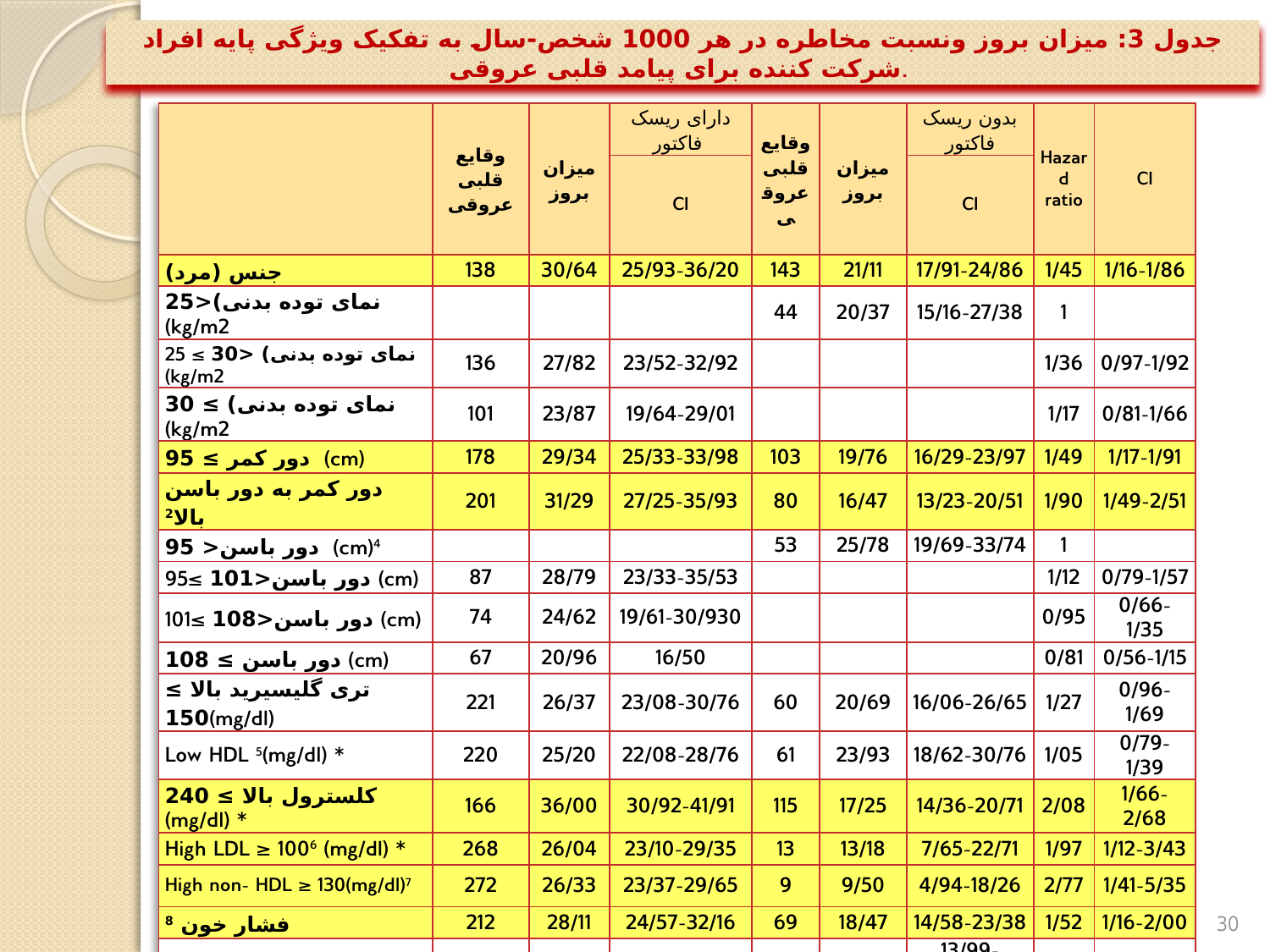

# جدول 3: میزان بروز ونسبت مخاطره در هر 1000 شخص-سال به تفکیک ویژگی پایه افراد شرکت کننده برای پیامد قلبی عروقی.
|  | وقایع قلبی عروقی | میزان بروز | دارای ریسک فاکتور | وقایع قلبی عروقی | میزان بروز | بدون ریسک فاکتور | Hazard ratio | CI |
| --- | --- | --- | --- | --- | --- | --- | --- | --- |
|  |  |  | CI |  |  | CI |  |  |
| جنس (مرد) | 138 | 30/64 | 25/93-36/20 | 143 | 21/11 | 17/91-24/86 | 1/45 | 1/16-1/86 |
| نمای توده بدنی)<25 (kg/m2 |  |  |  | 44 | 20/37 | 15/16-27/38 | 1 |  |
| 25 ≤ نمای توده بدنی) <30 (kg/m2 | 136 | 27/82 | 23/52-32/92 |  |  |  | 1/36 | 0/97-1/92 |
| نمای توده بدنی) ≥ 30 (kg/m2 | 101 | 23/87 | 19/64-29/01 |  |  |  | 1/17 | 0/81-1/66 |
| دور کمر ≥ 95 (cm) | 178 | 29/34 | 25/33-33/98 | 103 | 19/76 | 16/29-23/97 | 1/49 | 1/17-1/91 |
| دور کمر به دور باسن بالا2 | 201 | 31/29 | 27/25-35/93 | 80 | 16/47 | 13/23-20/51 | 1/90 | 1/49-2/51 |
| دور باسن< 95 (cm)4 |  |  |  | 53 | 25/78 | 19/69-33/74 | 1 |  |
| 95≤ دور باسن<101 (cm) | 87 | 28/79 | 23/33-35/53 |  |  |  | 1/12 | 0/79-1/57 |
| 101≤ دور باسن<108 (cm) | 74 | 24/62 | 19/61-30/930 |  |  |  | 0/95 | 0/66-1/35 |
| دور باسن ≥ 108 (cm) | 67 | 20/96 | 16/50 |  |  |  | 0/81 | 0/56-1/15 |
| تری گلیسیرید بالا ≥ 150(mg/dl) | 221 | 26/37 | 23/08-30/76 | 60 | 20/69 | 16/06-26/65 | 1/27 | 0/96-1/69 |
| Low HDL 5(mg/dl) \* | 220 | 25/20 | 22/08-28/76 | 61 | 23/93 | 18/62-30/76 | 1/05 | 0/79-1/39 |
| کلسترول بالا ≥ 240 (mg/dl) \* | 166 | 36/00 | 30/92-41/91 | 115 | 17/25 | 14/36-20/71 | 2/08 | 1/66-2/68 |
| High LDL ≥ 1006 (mg/dl) \* | 268 | 26/04 | 23/10-29/35 | 13 | 13/18 | 7/65-22/71 | 1/97 | 1/12-3/43 |
| High non- HDL ≥ 130(mg/dl)7 | 272 | 26/33 | 23/37-29/65 | 9 | 9/50 | 4/94-18/26 | 2/77 | 1/41-5/35 |
| فشار خون 8 | 212 | 28/11 | 24/57-32/16 | 69 | 18/47 | 14/58-23/38 | 1/52 | 1/16-2/00 |
| قند ناشتا <130(mg/dl) |  |  |  | 94 | 17/12 | 13/99-20/96 | 1 |  |
| 130≤ قند ناشتا <180(mg/dl) | 87 | 27/97 | 22/67-34/51 |  |  |  | 1/64 | 1/23-2/21 |
| قند ناشتا >=180(mg/dl) | 100 | 37/33 | 30/69-45/42 |  |  |  | 2/18 | 1/68-2/96 |
| کلیرانس کلیه<= 60 | 96 | 29/54 | 24/18-36/08 | 185 | 23/04 | 19/95-26/61 | 1/28 | 1/01-1/65 |
| سیگار | 83 | 25/23 | 20/35-31/29 | 198 | 24/78 | 21/56-28/48 | 1/02 | 0/81-1/36 |
| دیابت شناخته شده9 | 193 | 28/04 | 24/35-32/29 | 88 | 20/01 | 16/24-24/66 | 1/40 | 1/10-1/83 |
30